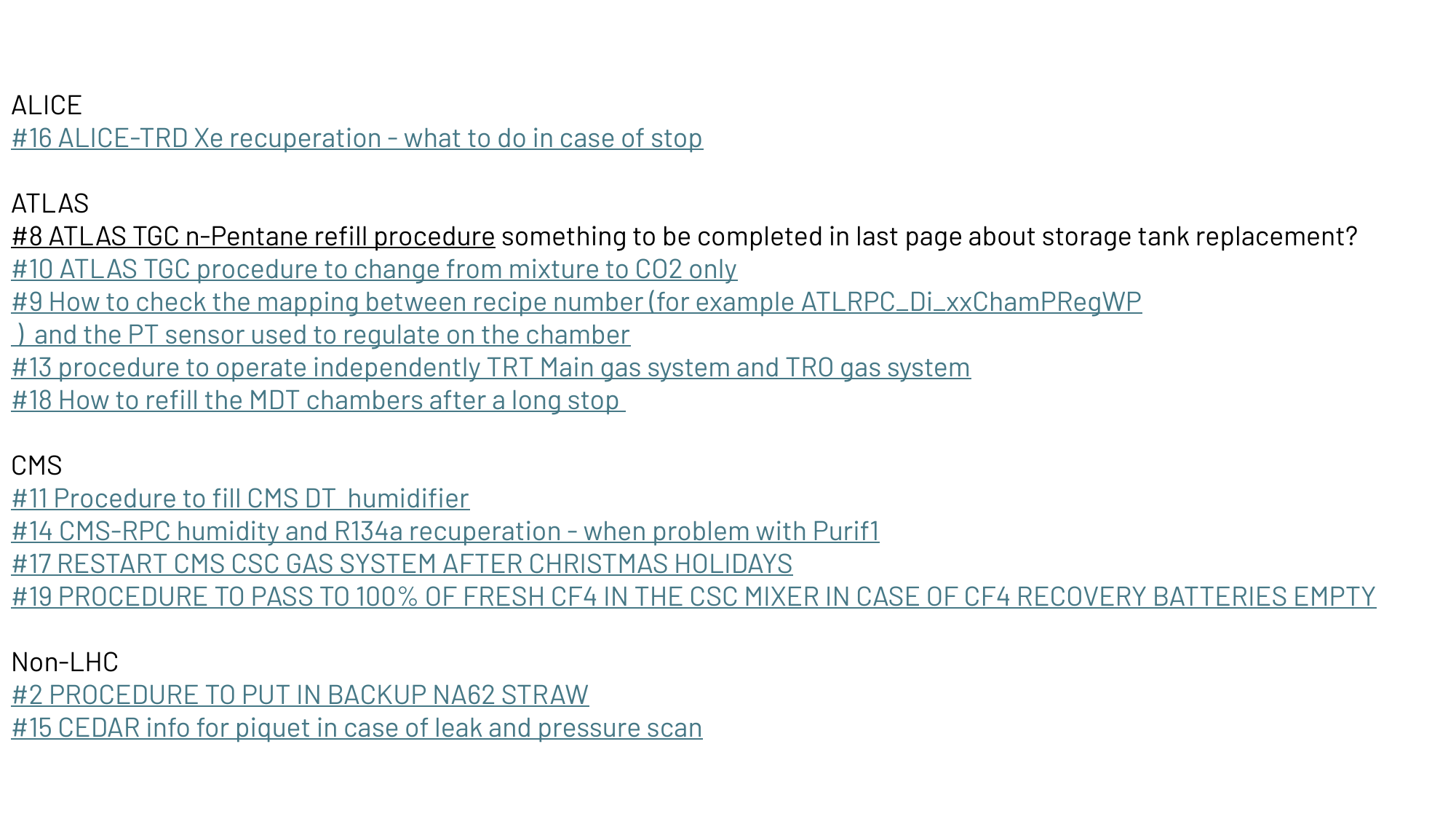

ALICE
#16 ALICE-TRD Xe recuperation - what to do in case of stop

ATLAS
#8 ATLAS TGC n-Pentane refill procedure something to be completed in last page about storage tank replacement?
#10 ATLAS TGC procedure to change from mixture to CO2 only
#9 How to check the mapping between recipe number (for example ATLRPC_Di_xxChamPRegWP )  and the PT sensor used to regulate on the chamber
#13 procedure to operate independently TRT Main gas system and TRO gas system
#18 How to refill the MDT chambers after a long stop

CMS
#11 Procedure to fill CMS DT  humidifier
#14 CMS-RPC humidity and R134a recuperation - when problem with Purif1
#17 RESTART CMS CSC GAS SYSTEM AFTER CHRISTMAS HOLIDAYS
#19 PROCEDURE TO PASS TO 100% OF FRESH CF4 IN THE CSC MIXER IN CASE OF CF4 RECOVERY BATTERIES EMPTY

Non-LHC
#2 PROCEDURE TO PUT IN BACKUP NA62 STRAW
#15 CEDAR info for piquet in case of leak and pressure scan